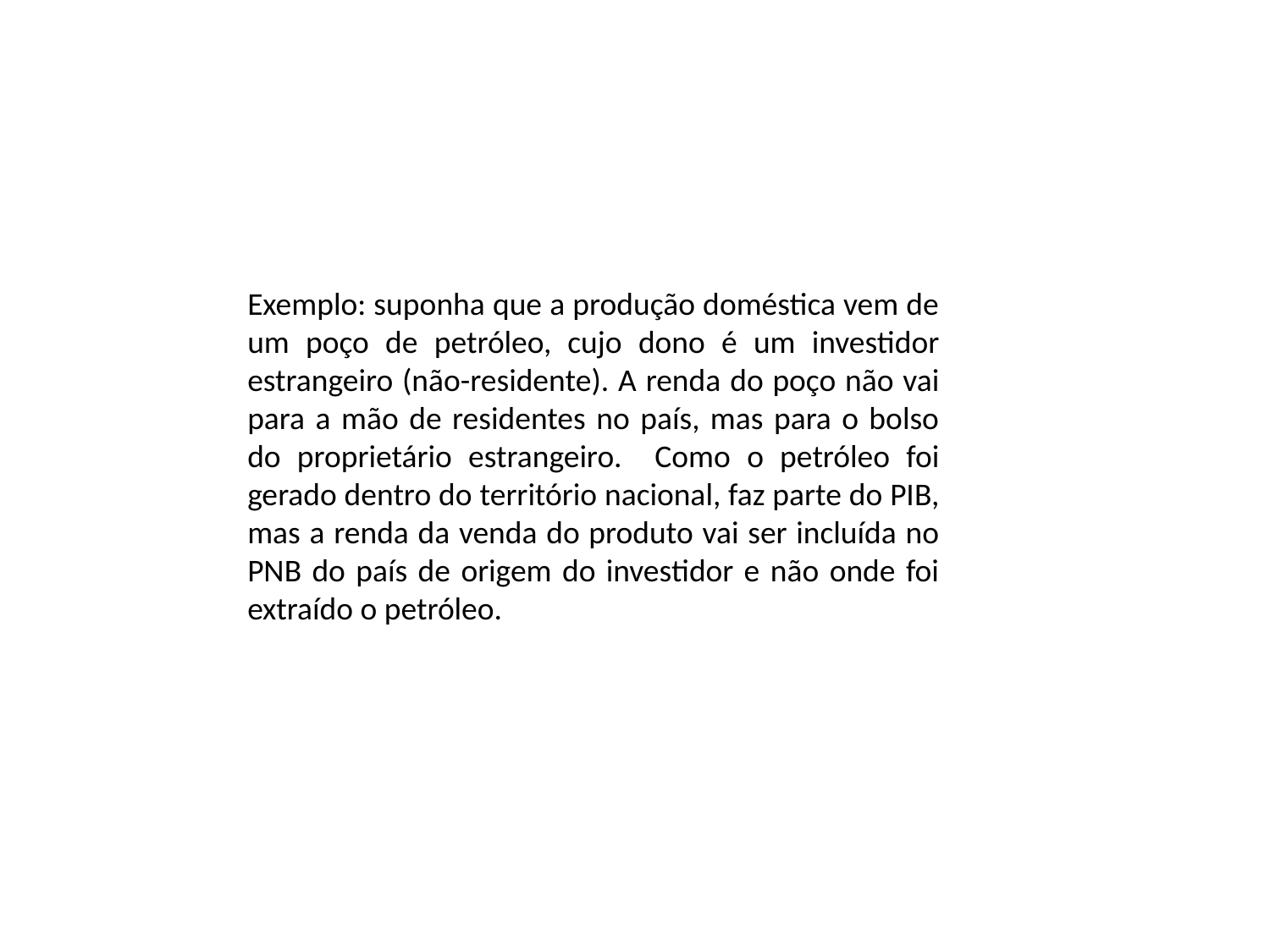

Exemplo: suponha que a produção doméstica vem de um poço de petróleo, cujo dono é um investidor estrangeiro (não-residente). A renda do poço não vai para a mão de residentes no país, mas para o bolso do proprietário estrangeiro.  Como o petróleo foi gerado dentro do território nacional, faz parte do PIB, mas a renda da venda do produto vai ser incluída no PNB do país de origem do investidor e não onde foi extraído o petróleo.